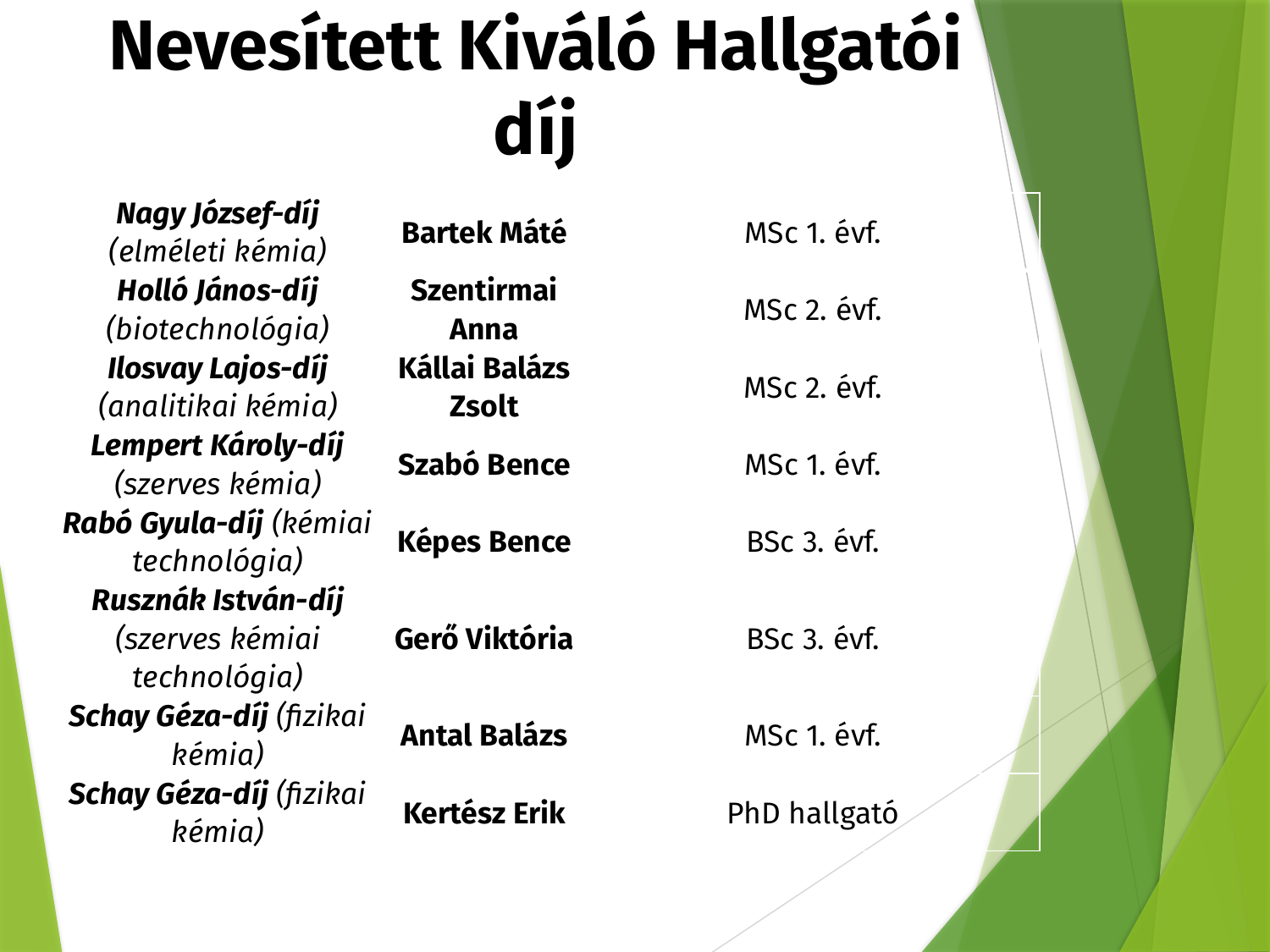

Nevesített Kiváló Hallgatói díj
| Nagy József-díj (elméleti kémia) | Bartek Máté | MSc 1. évf. |
| --- | --- | --- |
| Holló János-díj (biotechnológia) | Szentirmai Anna | MSc 2. évf. |
| Ilosvay Lajos-díj (analitikai kémia) | Kállai Balázs Zsolt | MSc 2. évf. |
| Lempert Károly-díj (szerves kémia) | Szabó Bence | MSc 1. évf. |
| Rabó Gyula-díj (kémiai technológia) | Képes Bence | BSc 3. évf. |
| Rusznák István-díj (szerves kémiai technológia) | Gerő Viktória | BSc 3. évf. |
| Schay Géza-díj (fizikai kémia) | Antal Balázs | MSc 1. évf. |
| Schay Géza-díj (fizikai kémia) | Kertész Erik | PhD hallgató |